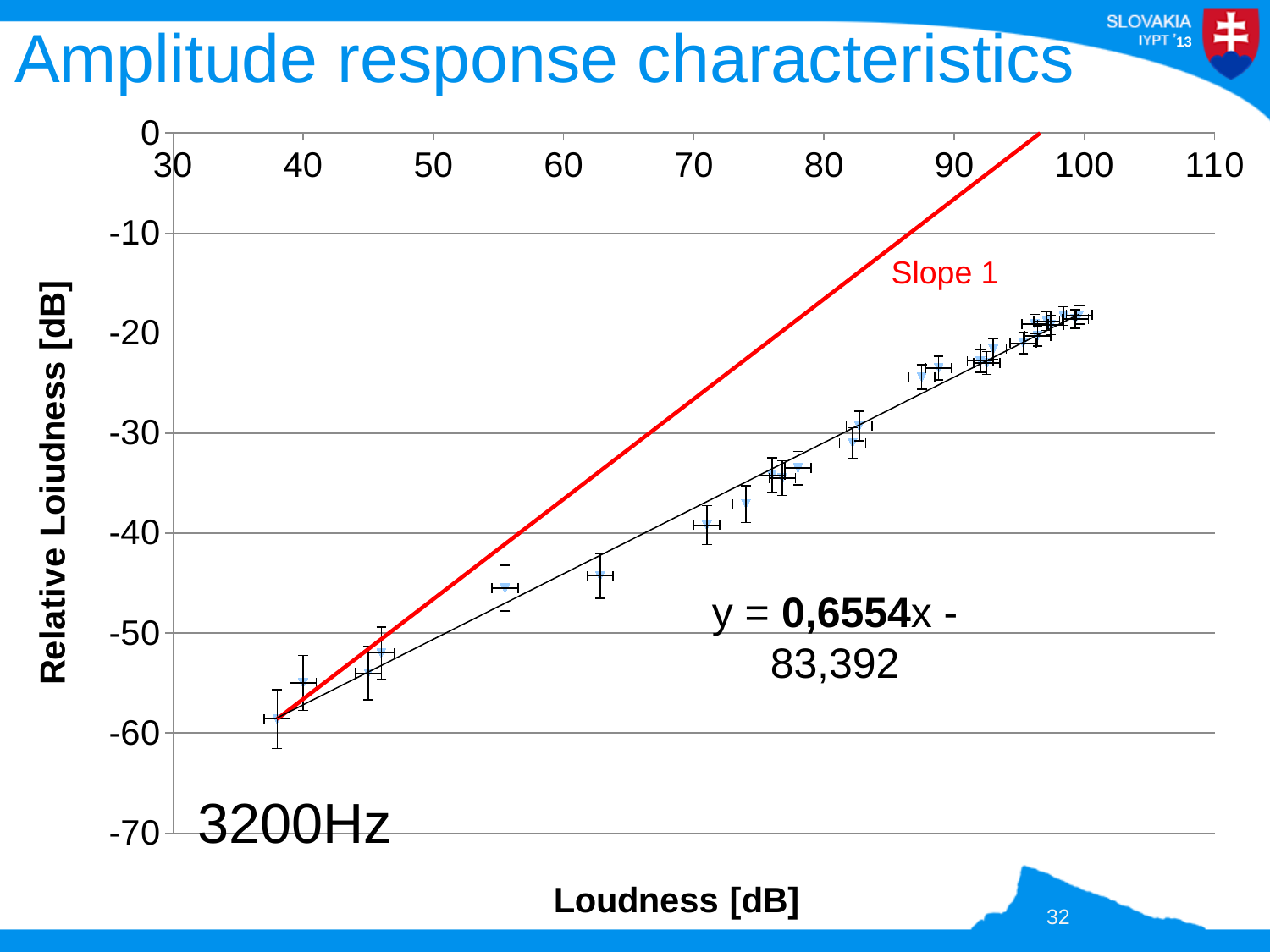

# Amplitude response characteristics

### Chart

| Category |  |  |
|---|---|---|
Slope 1
y = 0,6554x - 83,392

3200Hz
32